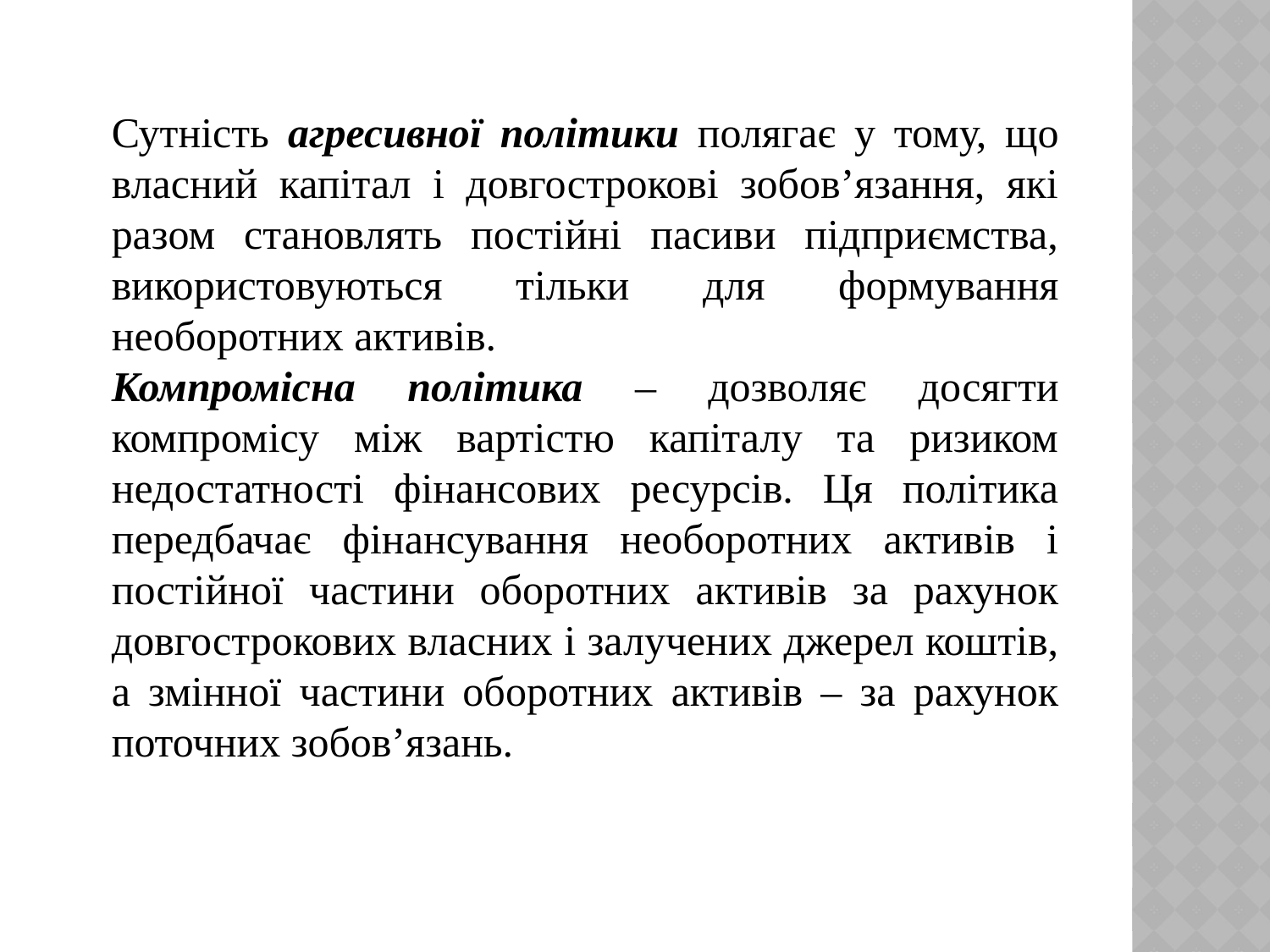

Сутність агресивної політики полягає у тому, що власний капітал і довгострокові зобов’язання, які разом становлять постійні пасиви підприємства, використовуються тільки для формування необоротних активів.
Компромісна політика – дозволяє досягти компромісу між вартістю капіталу та ризиком недостатності фінансових ресурсів. Ця політика передбачає фінансування необоротних активів і постійної частини оборотних активів за рахунок довгострокових власних і залучених джерел коштів, а змінної частини оборотних активів – за рахунок поточних зобов’язань.